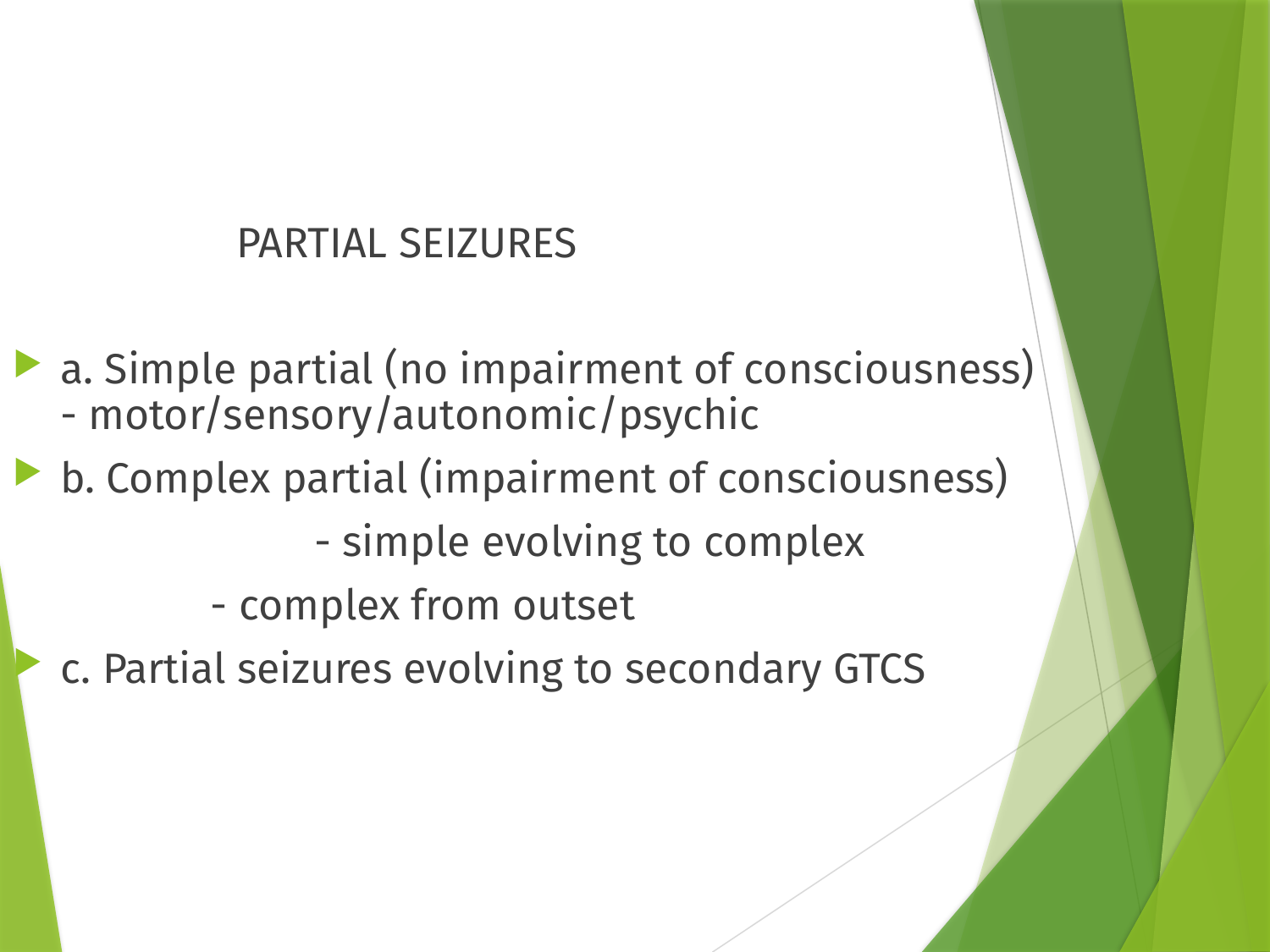

#

                    PARTIAL SEIZURES

a. Simple partial (no impairment of consciousness)   		- motor/sensory/autonomic/psychic
b. Complex partial (impairment of consciousness)
			- simple evolving to complex
            - complex from outset
c. Partial seizures evolving to secondary GTCS